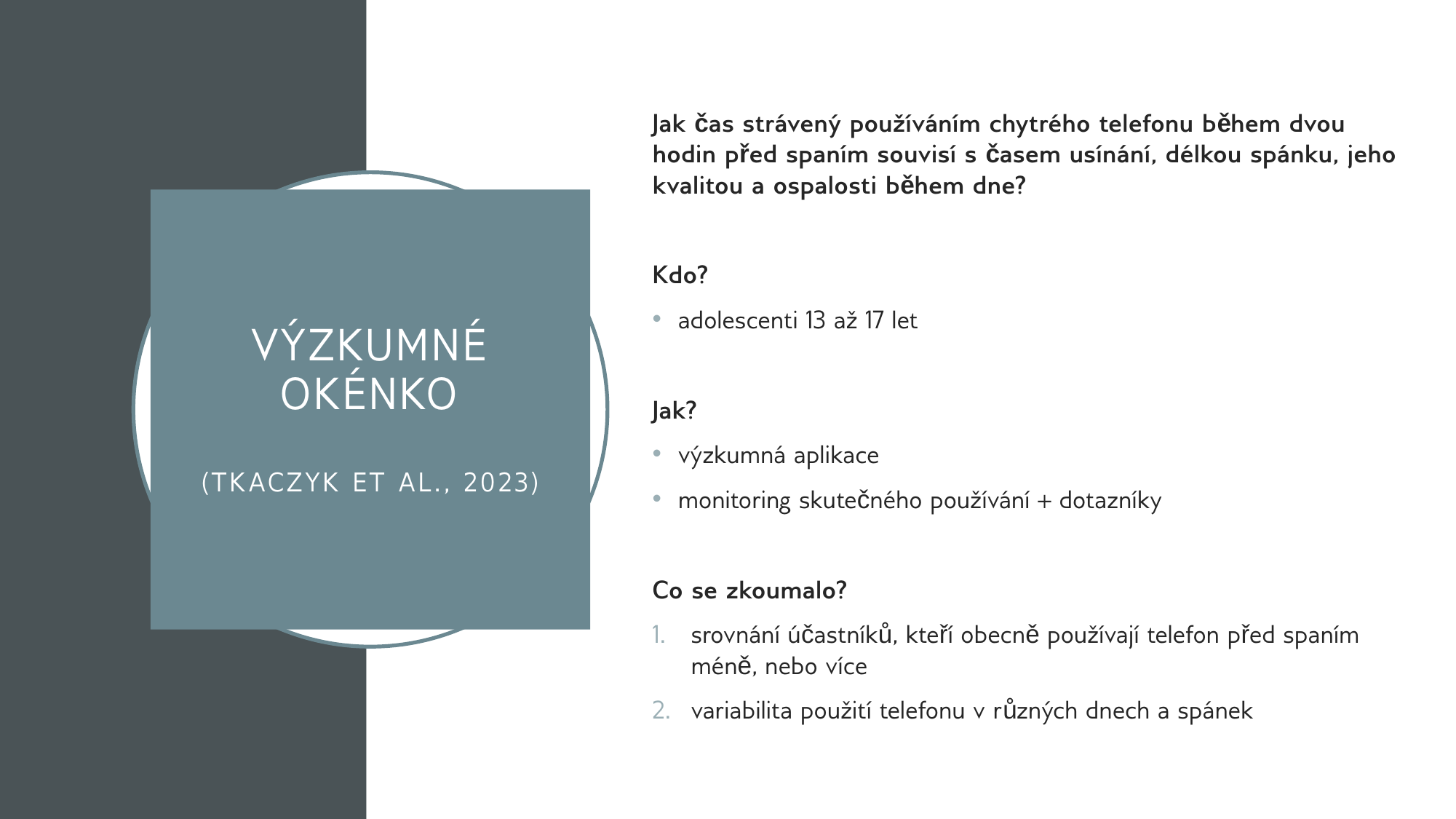

Jak čas strávený používáním chytrého telefonu během dvou hodin před spaním souvisí s časem usínání, délkou spánku, jeho kvalitou a ospalosti během dne?

Kdo?
adolescenti 13 až 17 let

Jak?
výzkumná aplikace
monitoring skutečného používání + dotazníky

Co se zkoumalo?
srovnání účastníků, kteří obecně používají telefon před spaním méně, nebo více
variabilita použití telefonu v různých dnech a spánek

# výzkumné okénko (Tkaczyk et al., 2023)